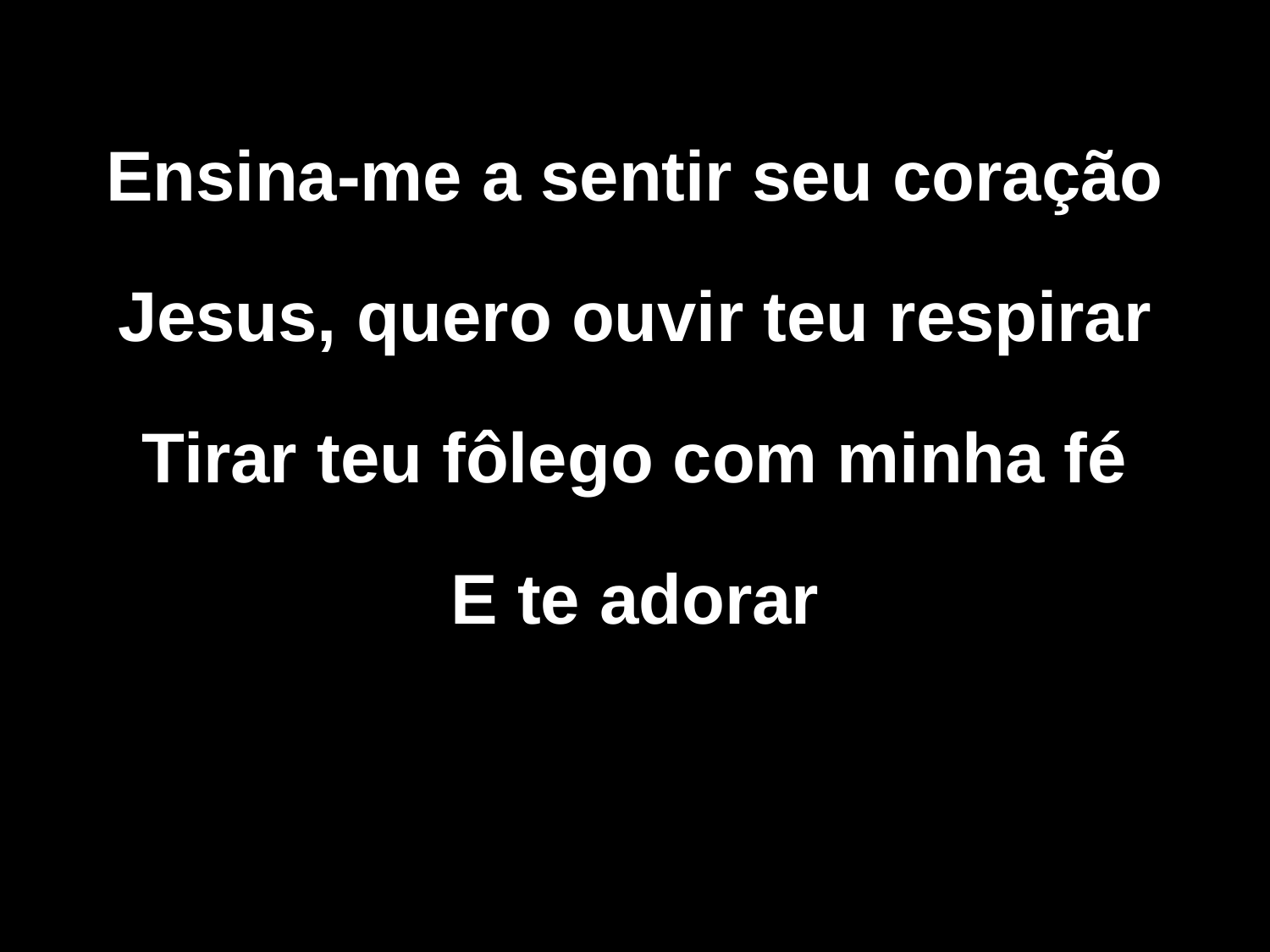

Ensina-me a sentir seu coração
Jesus, quero ouvir teu respirar
Tirar teu fôlego com minha fé
E te adorar